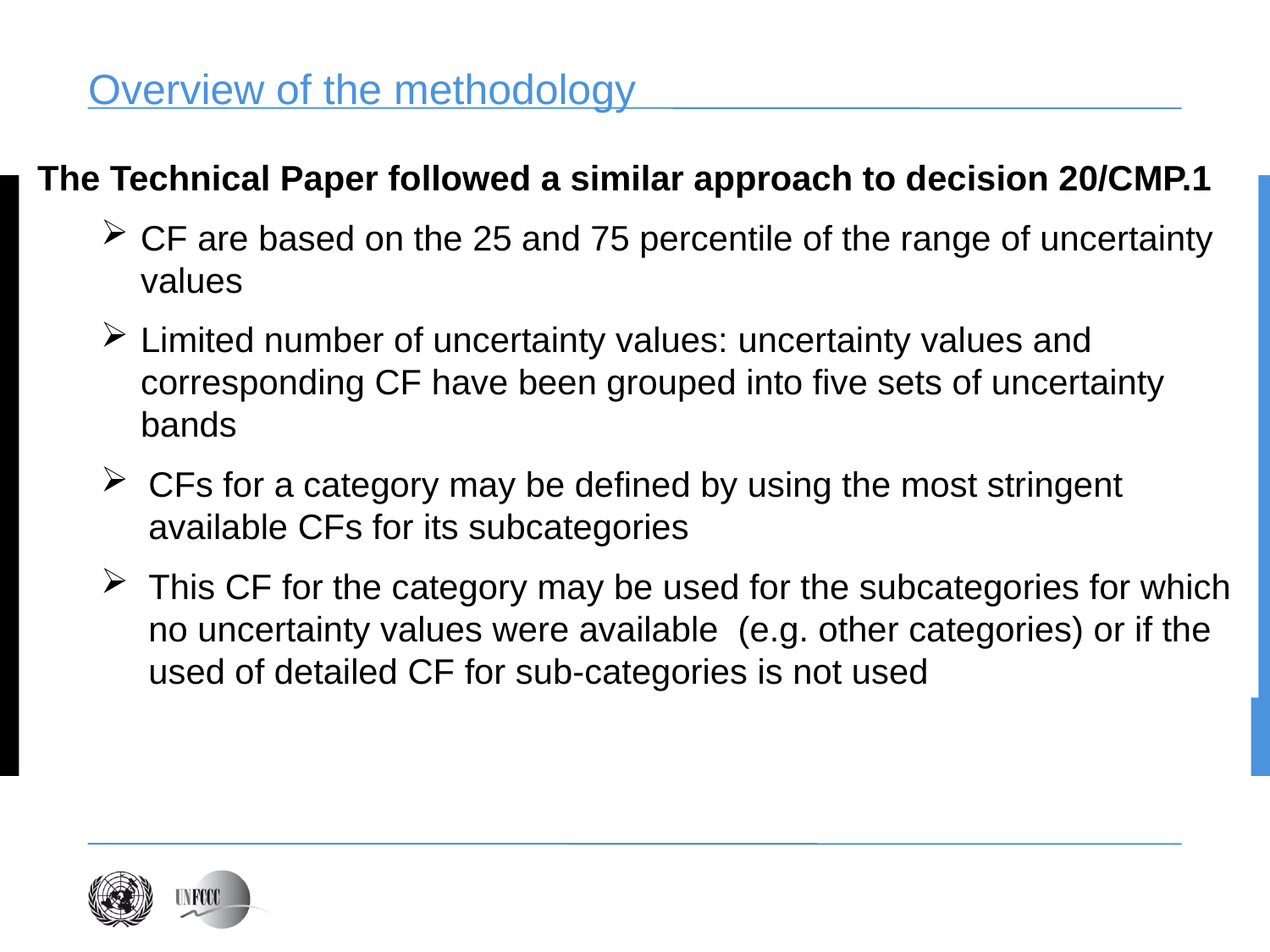

# Overview of the methodology
The Technical Paper followed a similar approach to decision 20/CMP.1
CF are based on the 25 and 75 percentile of the range of uncertainty values
Limited number of uncertainty values: uncertainty values and corresponding CF have been grouped into five sets of uncertainty bands
CFs for a category may be defined by using the most stringent available CFs for its subcategories
This CF for the category may be used for the subcategories for which no uncertainty values were available  (e.g. other categories) or if the used of detailed CF for sub-categories is not used